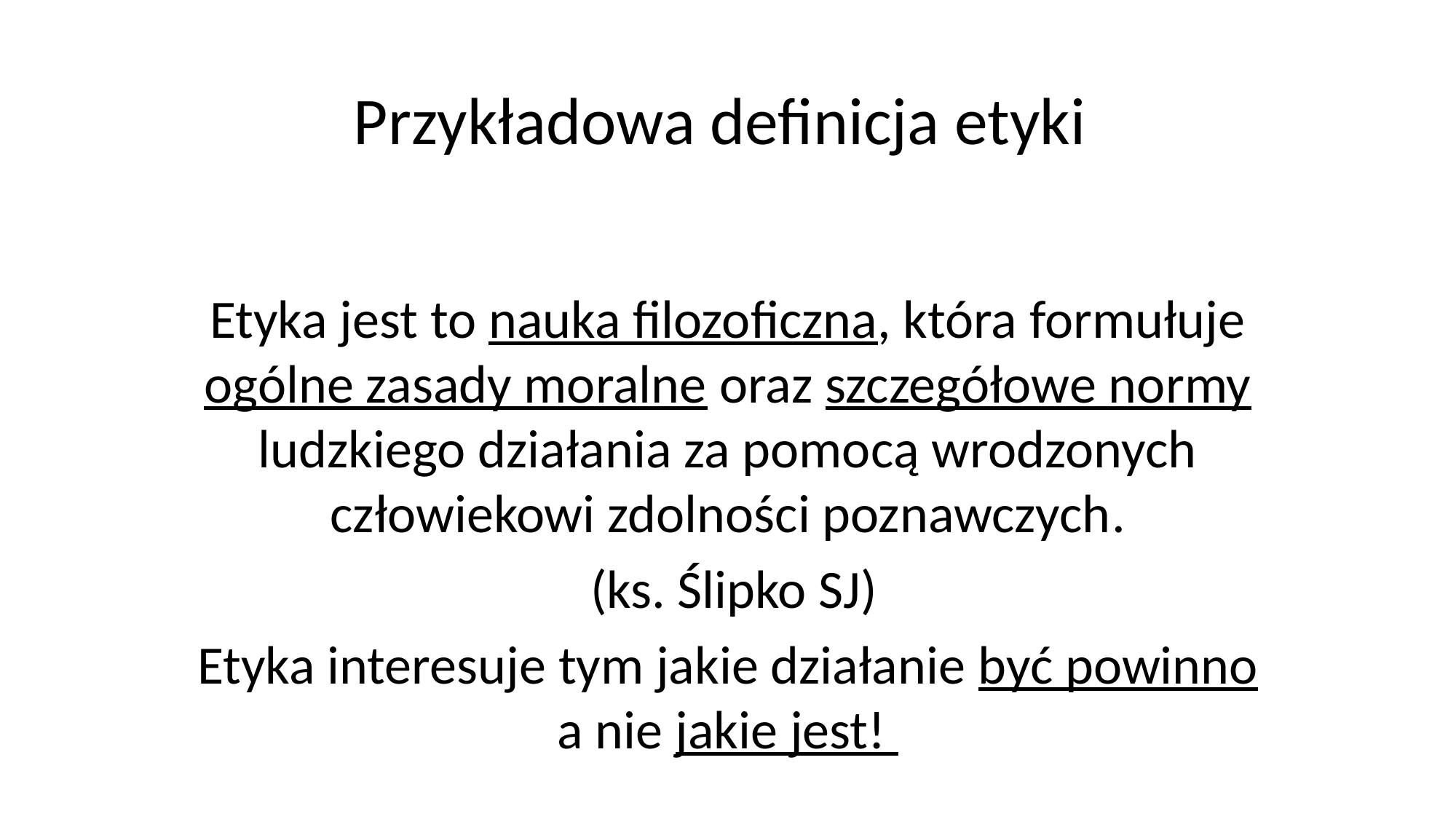

# Przykładowa definicja etyki

Etyka jest to nauka filozoficzna, która formułuje ogólne zasady moralne oraz szczegółowe normy ludzkiego działania za pomocą wrodzonych człowiekowi zdolności poznawczych.
 (ks. Ślipko SJ)
Etyka interesuje tym jakie działanie być powinno a nie jakie jest!